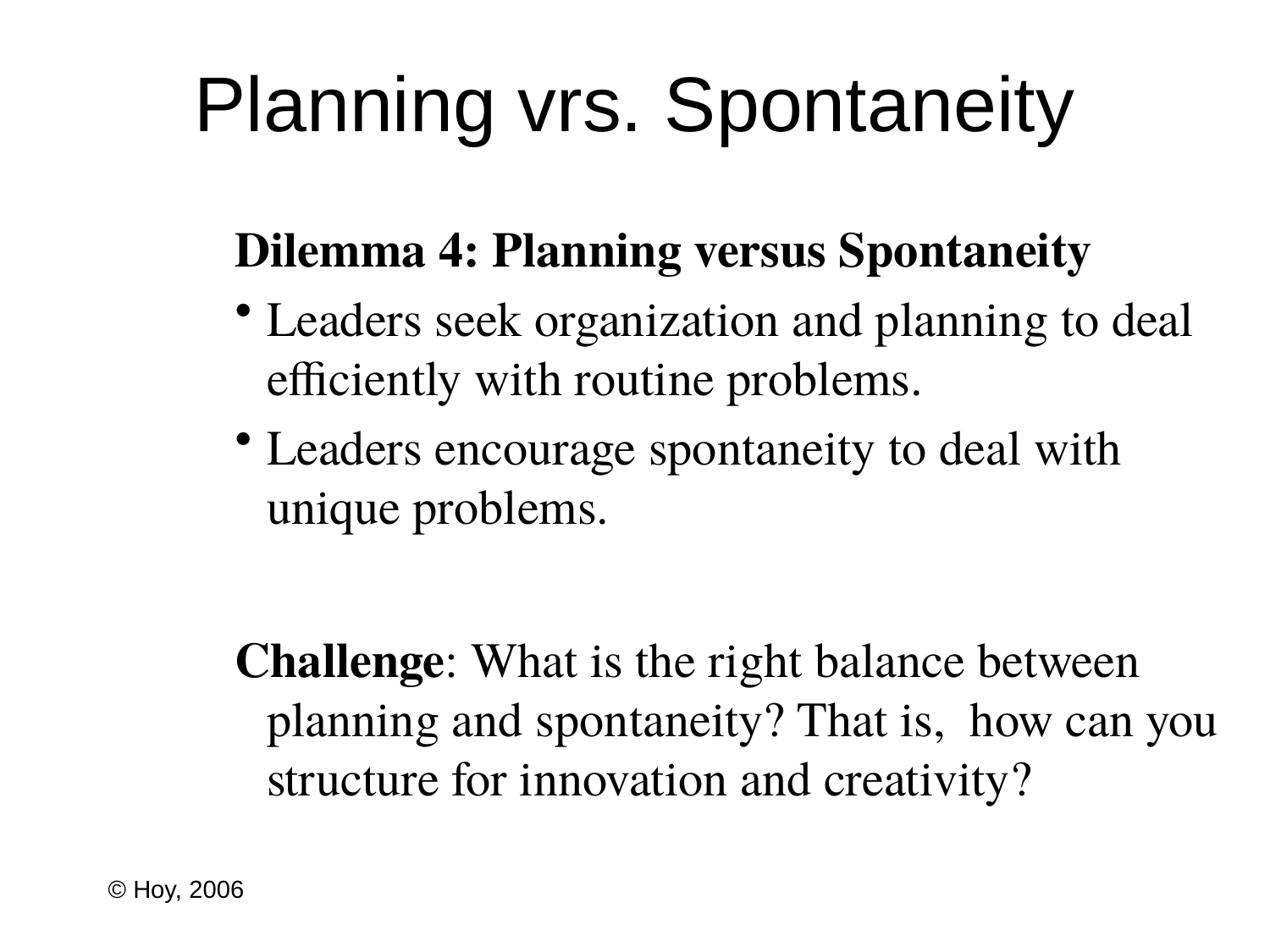

# Planning vrs. Spontaneity
Dilemma 4: Planning versus Spontaneity
Leaders seek organization and planning to deal efficiently with routine problems.
Leaders encourage spontaneity to deal with unique problems.

Challenge: What is the right balance between planning and spontaneity? That is,  how can you structure for innovation and creativity?

© Hoy, 2006